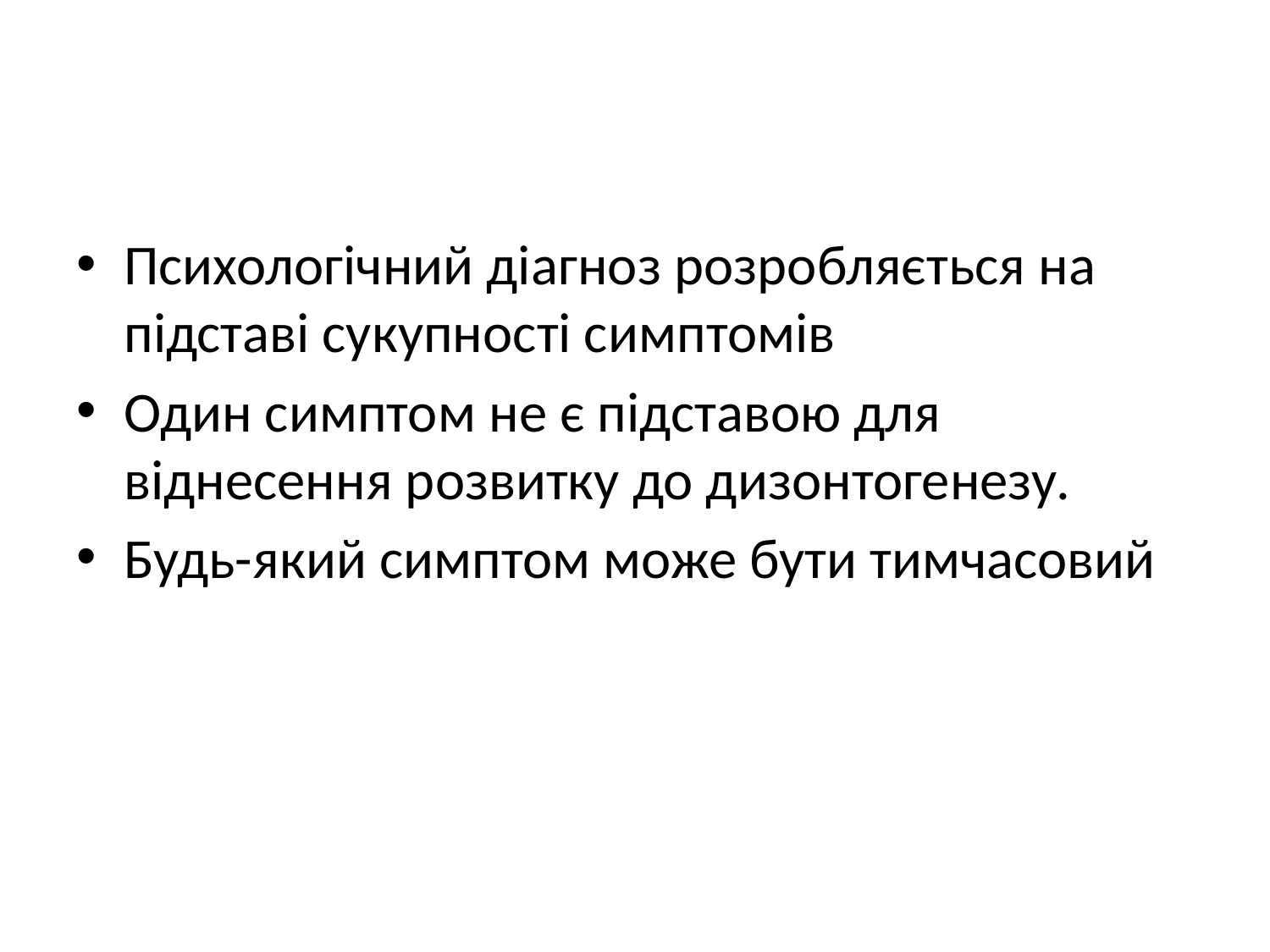

Психологічний діагноз розробляється на підставі сукупності симптомів
Один симптом не є підставою для віднесення розвитку до дизонтогенезу.
Будь-який симптом може бути тимчасовий